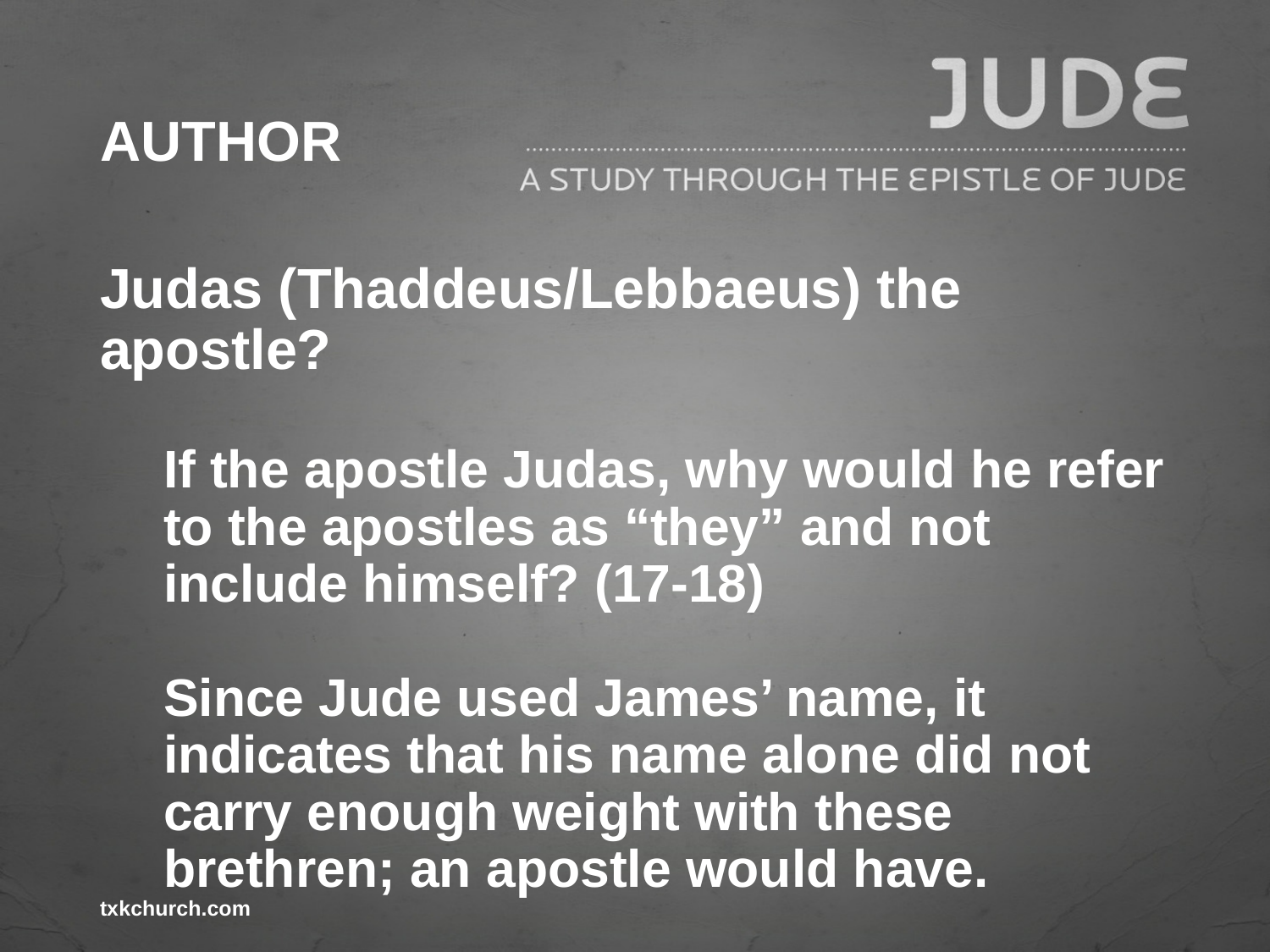

# AUTHOR
Judas (Thaddeus/Lebbaeus) the apostle?

If the apostle Judas, why would he refer to the apostles as “they” and not include himself? (17-18)

Since Jude used James’ name, it indicates that his name alone did not carry enough weight with these brethren; an apostle would have.
txkchurch.com